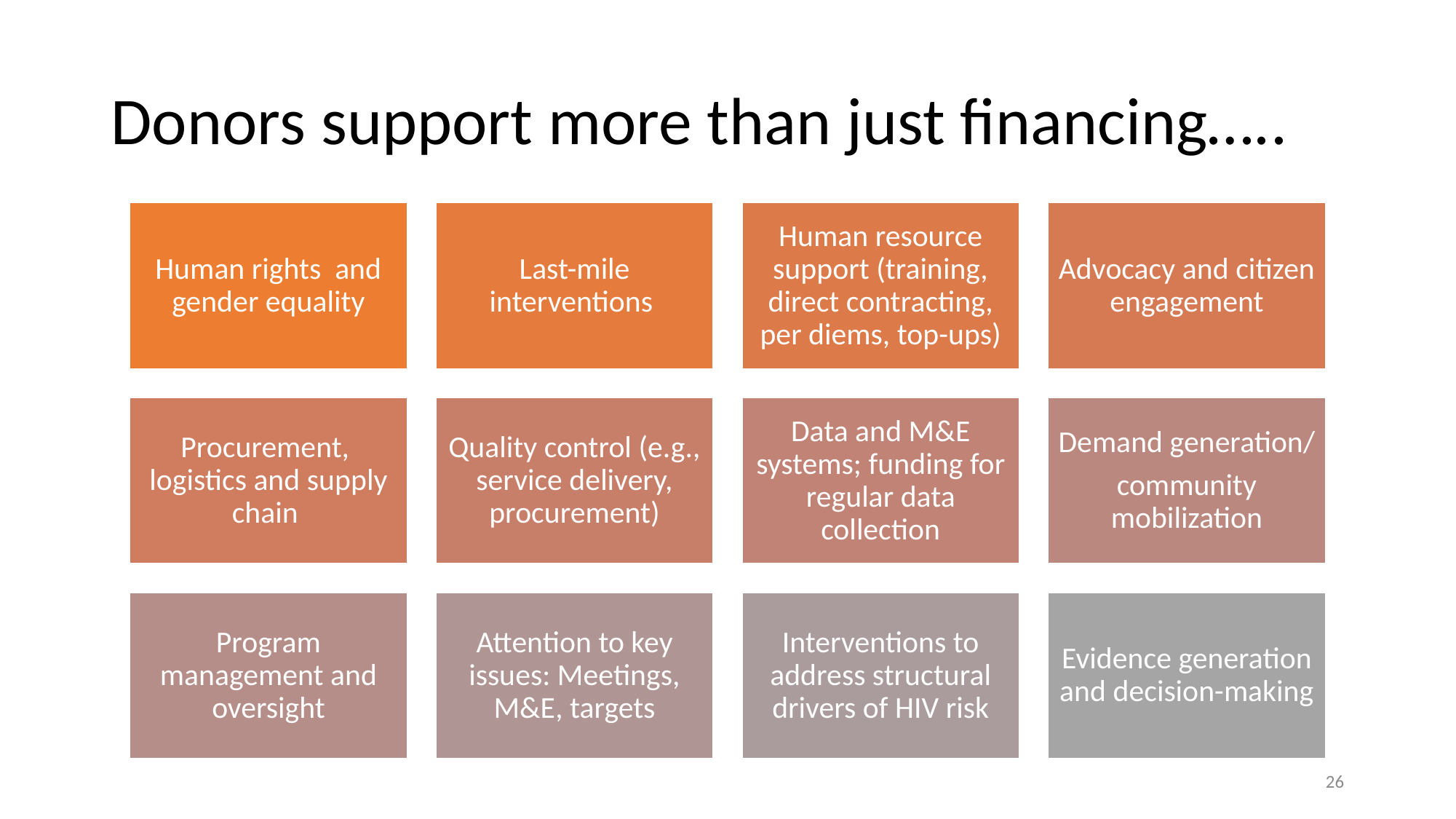

# Donors support more than just financing…..
Human rights  and gender equality
Last-mile interventions
Human resource support (training, direct contracting, per diems, top-ups)
Advocacy and citizen engagement
Procurement,  logistics and supply chain
Quality control (e.g., service delivery, procurement)
Data and M&E systems; funding for regular data collection
Demand generation/
community mobilization
Program management and oversight
Attention to key issues: Meetings, M&E, targets
Interventions to address structural drivers of HIV risk
Evidence generation and decision-making
26